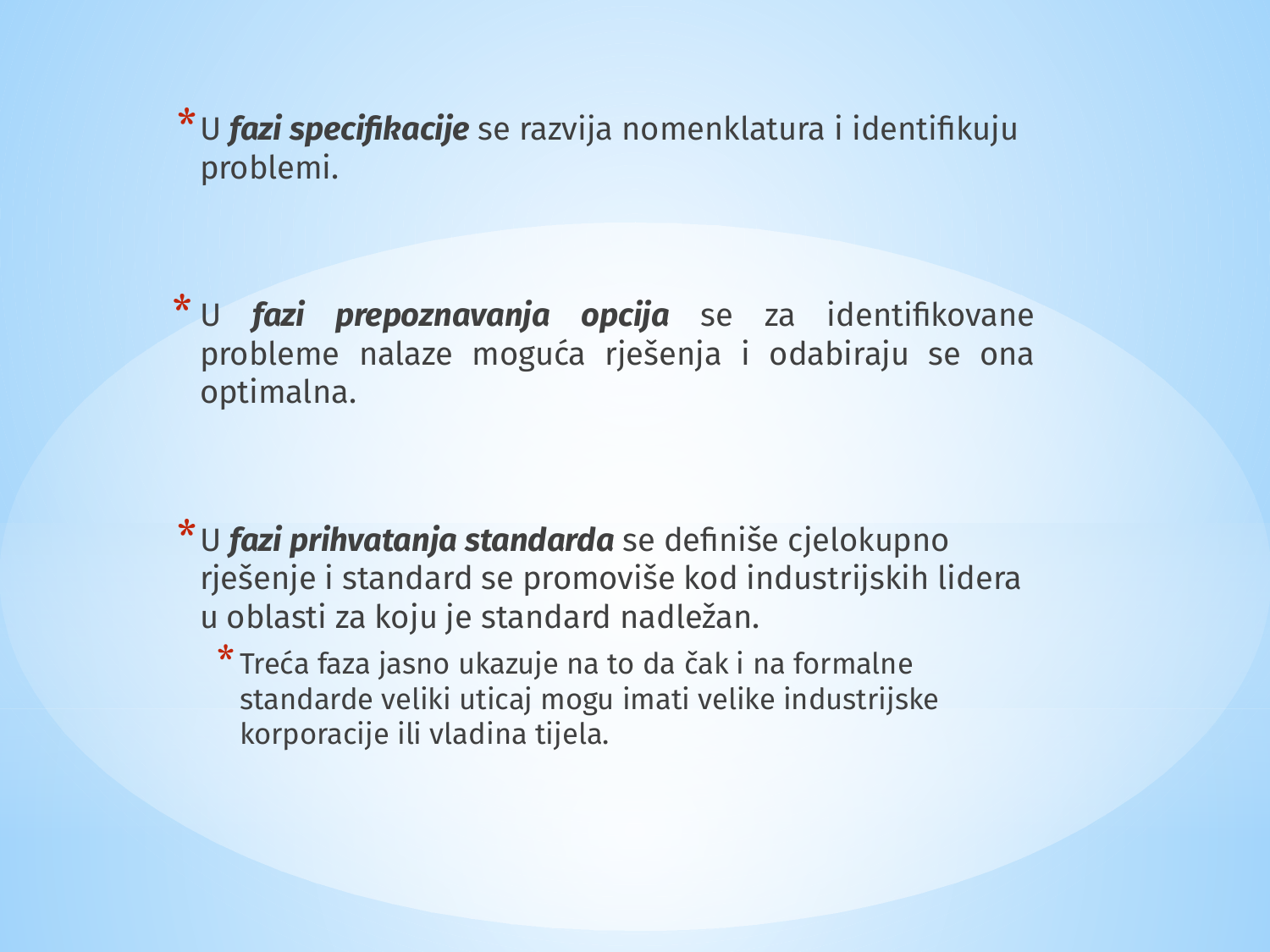

U fazi specifikacije se razvija nomenklatura i identifikuju problemi.

U fazi prepoznavanja opcija se za identifikovane probleme nalaze moguća rješenja i odabiraju se ona optimalna.

U fazi prihvatanja standarda se definiše cjelokupno rješenje i standard se promoviše kod industrijskih lidera u oblasti za koju je standard nadležan.
Treća faza jasno ukazuje na to da čak i na formalne standarde veliki uticaj mogu imati velike industrijske korporacije ili vladina tijela.